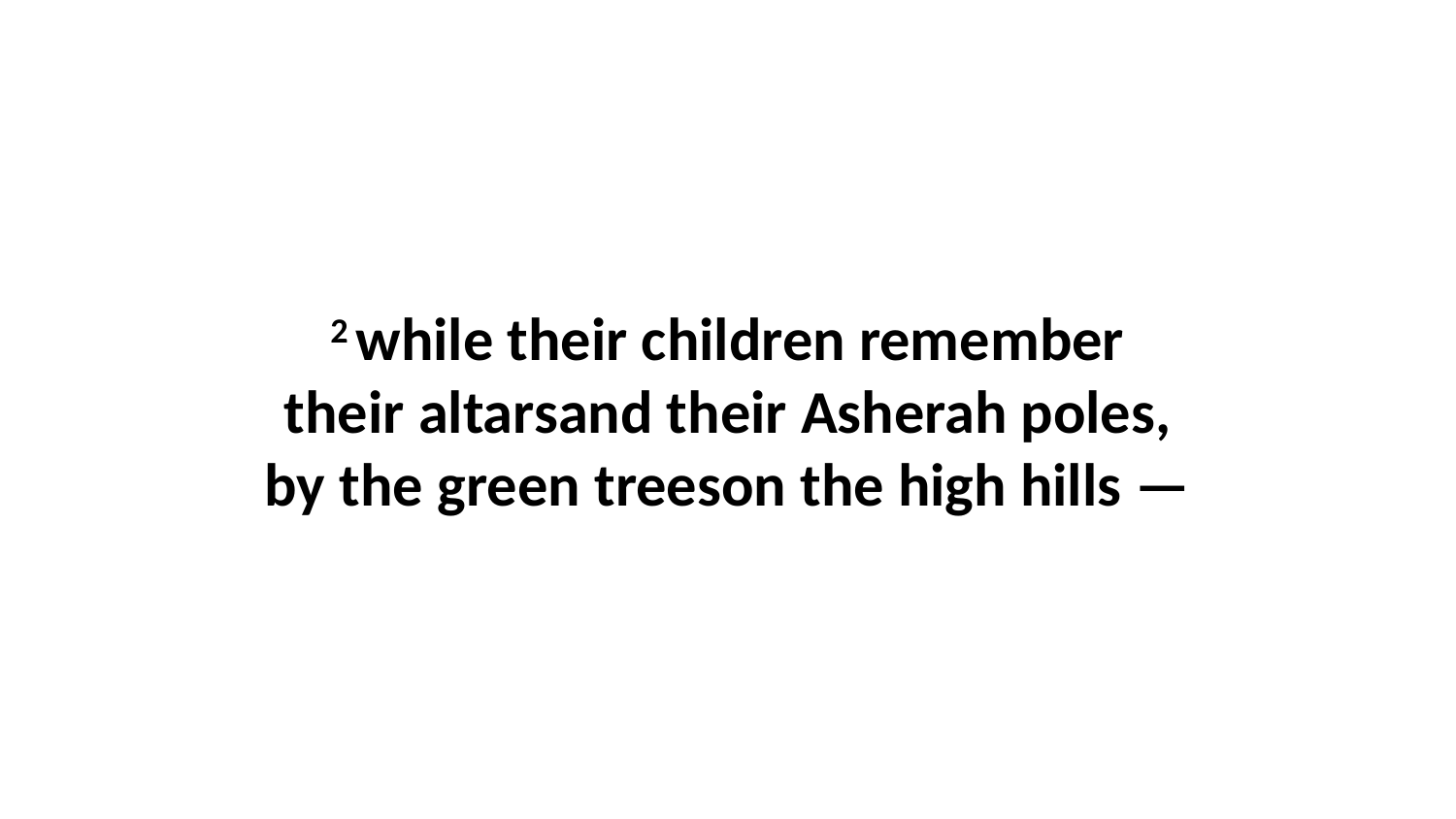

2 while their children remember their altarsand their Asherah poles, by the green treeson the high hills —